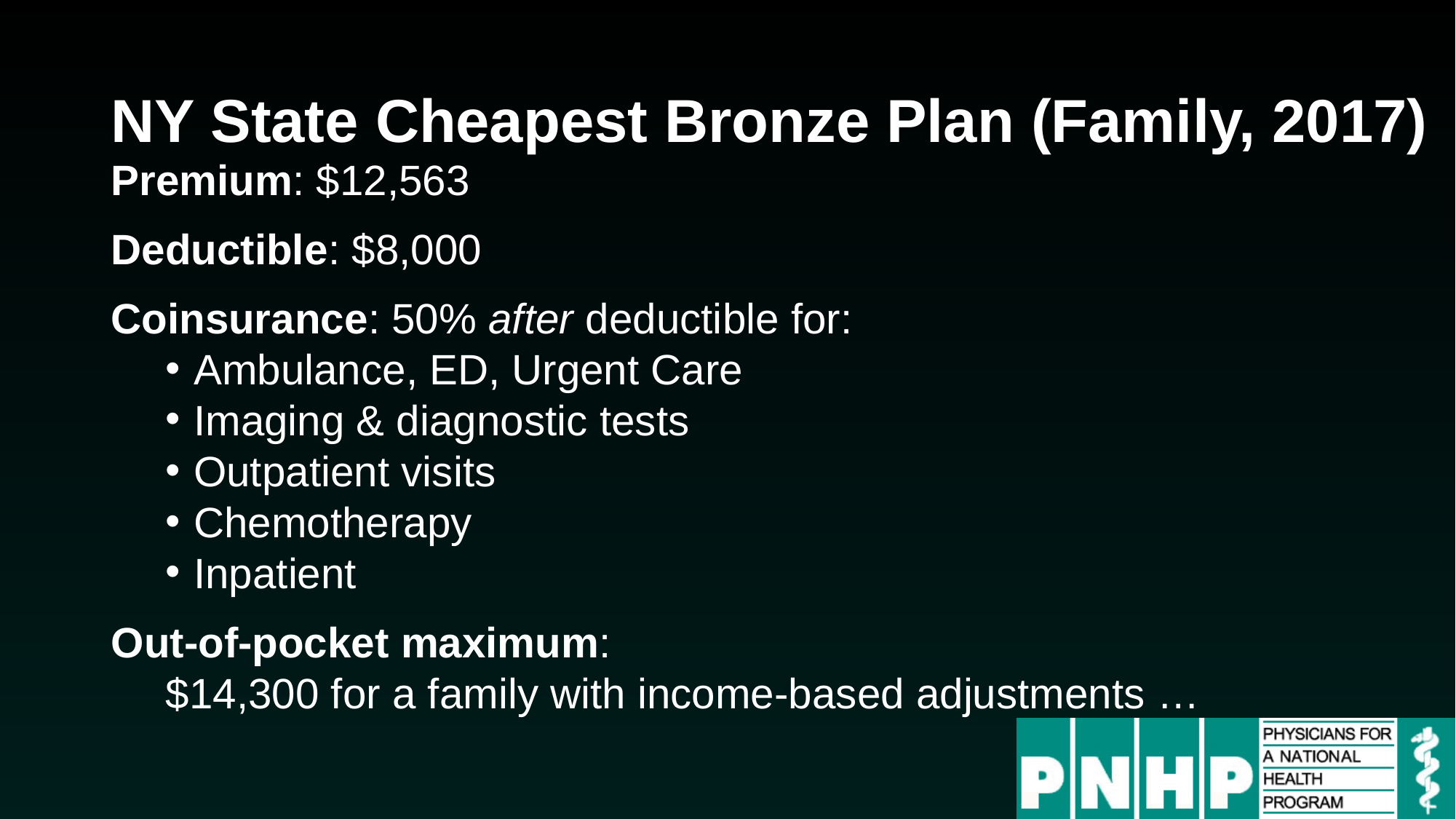

# NY State Cheapest Bronze Plan (Family, 2017)
Premium: $12,563
Deductible: $8,000
Coinsurance: 50% after deductible for:
Ambulance, ED, Urgent Care
Imaging & diagnostic tests
Outpatient visits
Chemotherapy
Inpatient
Out-of-pocket maximum:
$14,300 for a family with income-based adjustments …